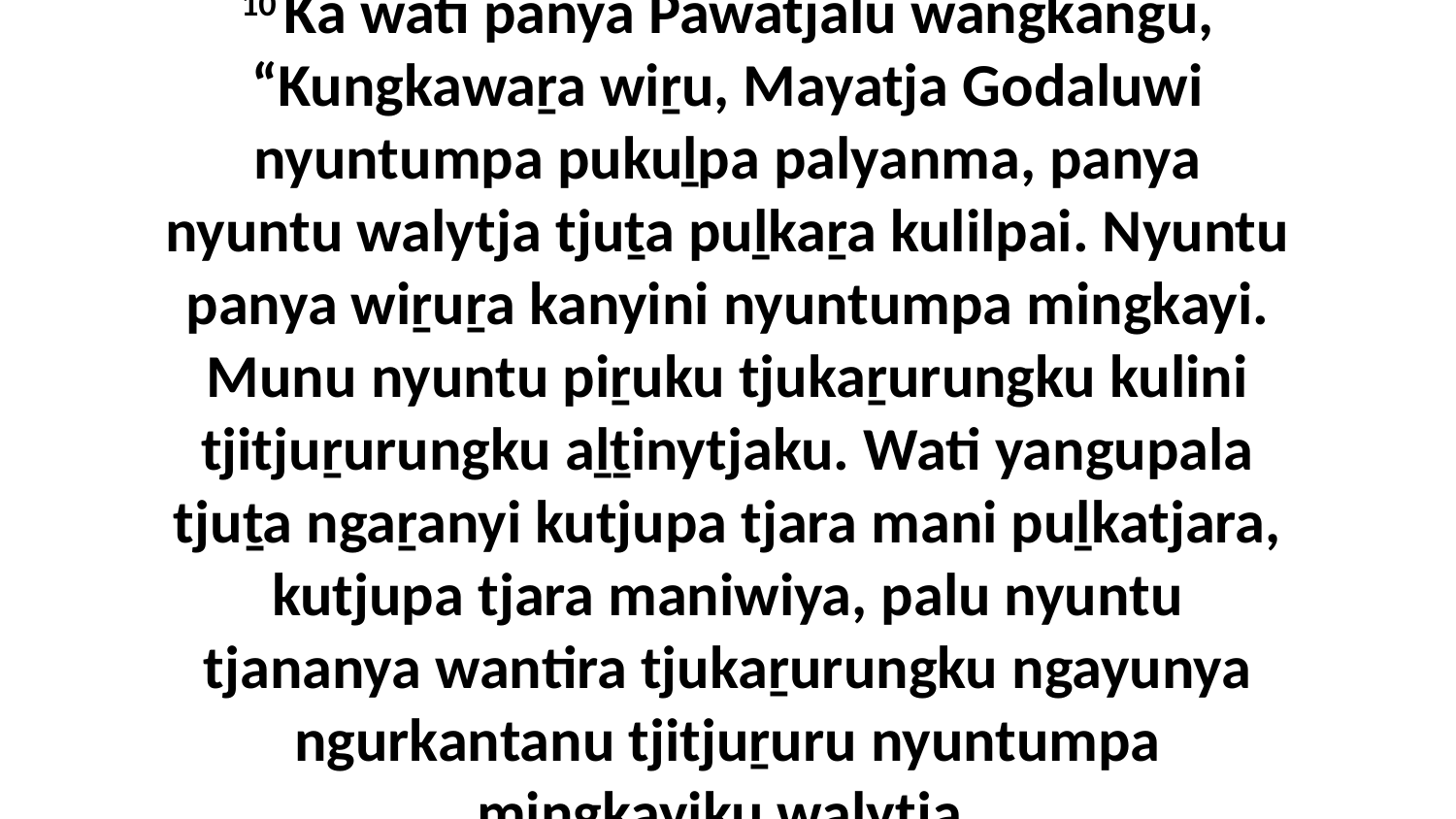

10 Ka wati panya Pawatjalu wangkangu, “Kungkawaṟa wiṟu, Mayatja Godaluwi nyuntumpa pukuḻpa palyanma, panya nyuntu walytja tjuṯa puḻkaṟa kulilpai. Nyuntu panya wiṟuṟa kanyini nyuntumpa mingkayi. Munu nyuntu piṟuku tjukaṟurungku kulini tjitjuṟurungku aḻṯinytjaku. Wati yangupala tjuṯa ngaṟanyi kutjupa tjara mani puḻkatjara, kutjupa tjara maniwiya, palu nyuntu tjananya wantira tjukaṟurungku ngayunya ngurkantanu tjitjuṟuru nyuntumpa mingkayiku walytja.